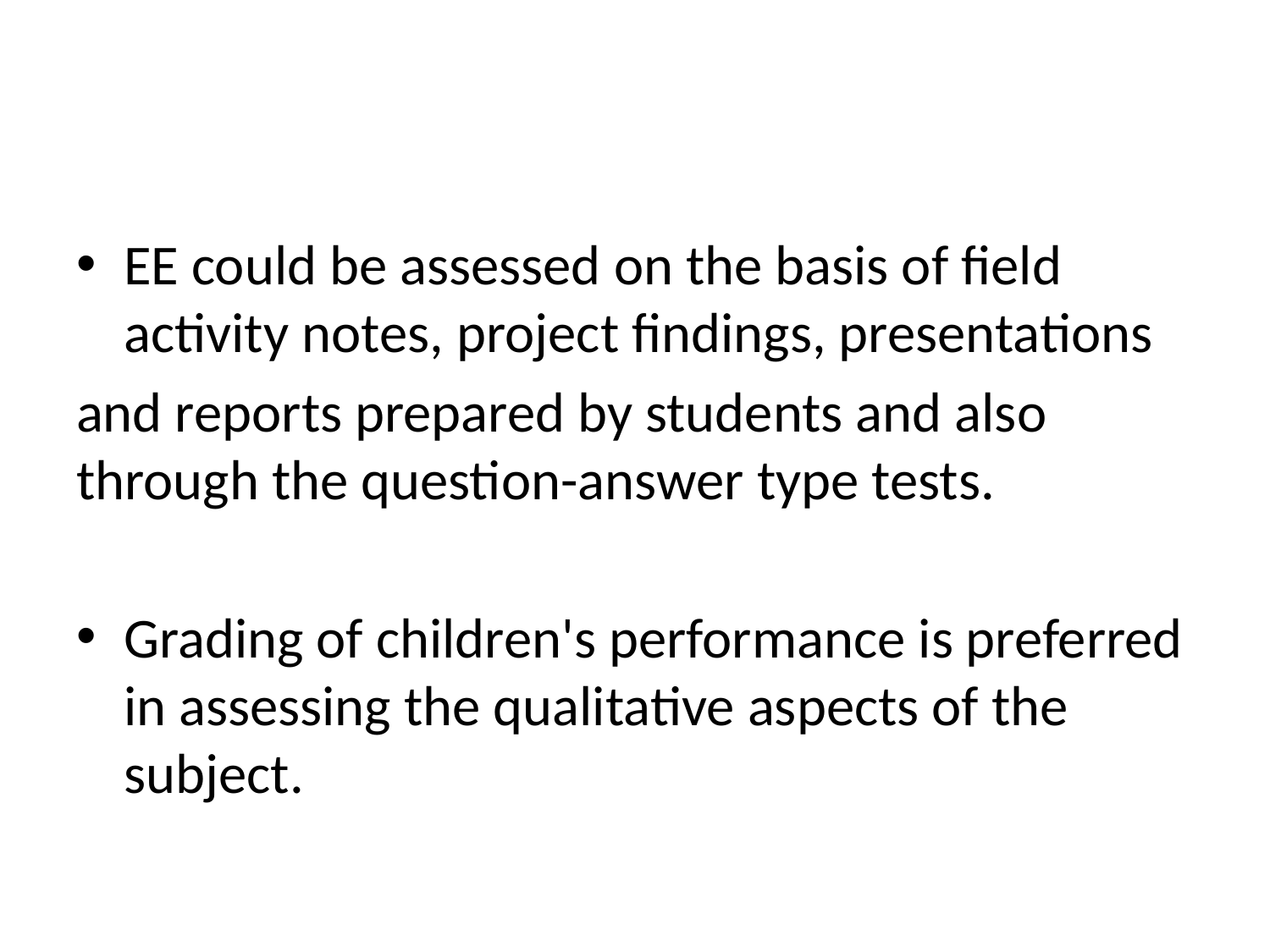

#
EE could be assessed on the basis of field activity notes, project findings, presentations
and reports prepared by students and also through the question-answer type tests.

Grading of children's performance is preferred in assessing the qualitative aspects of the subject.